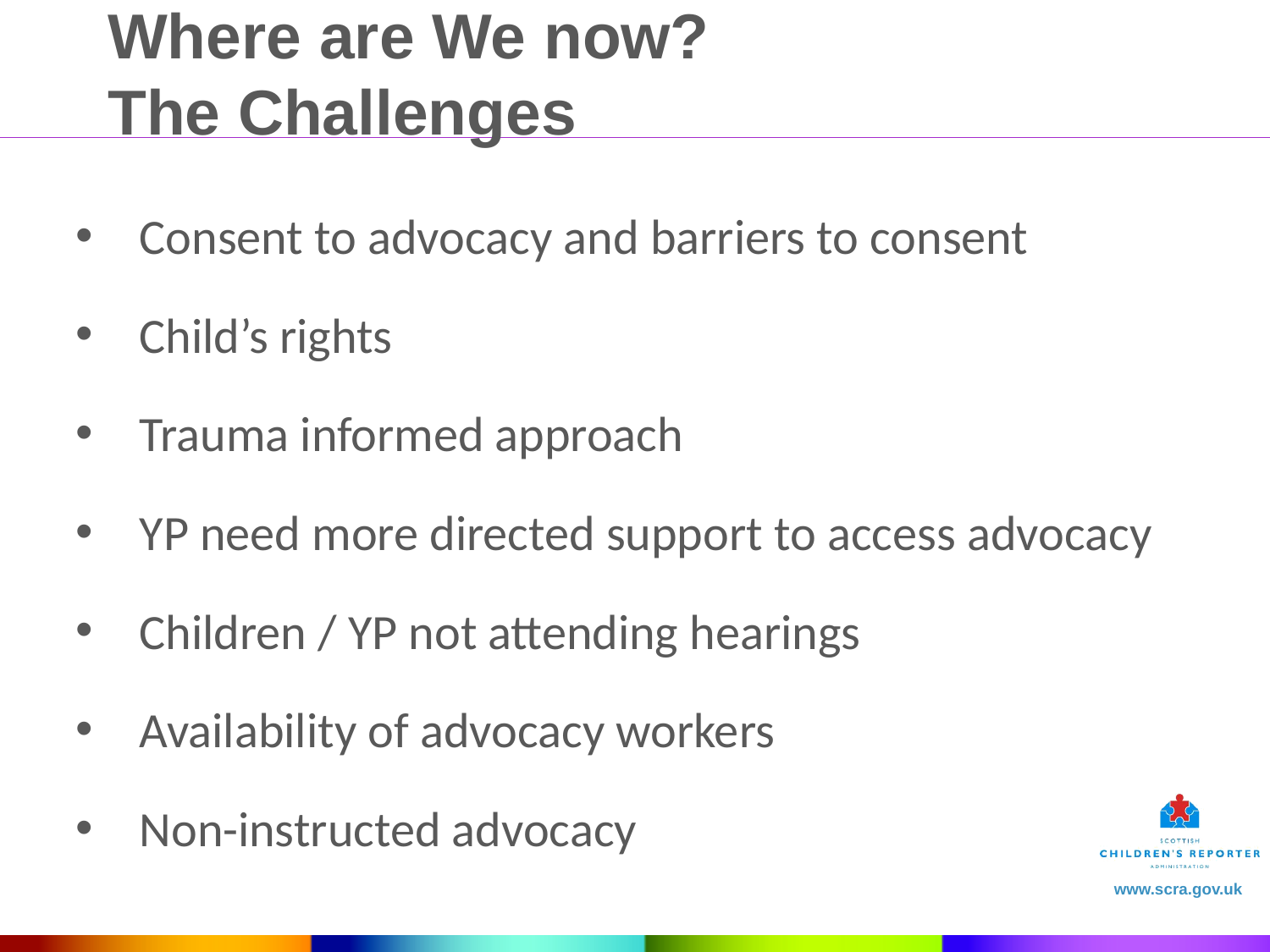

Where are We now?
The Challenges
Consent to advocacy and barriers to consent
Child’s rights
Trauma informed approach
YP need more directed support to access advocacy
Children / YP not attending hearings
Availability of advocacy workers
Non-instructed advocacy